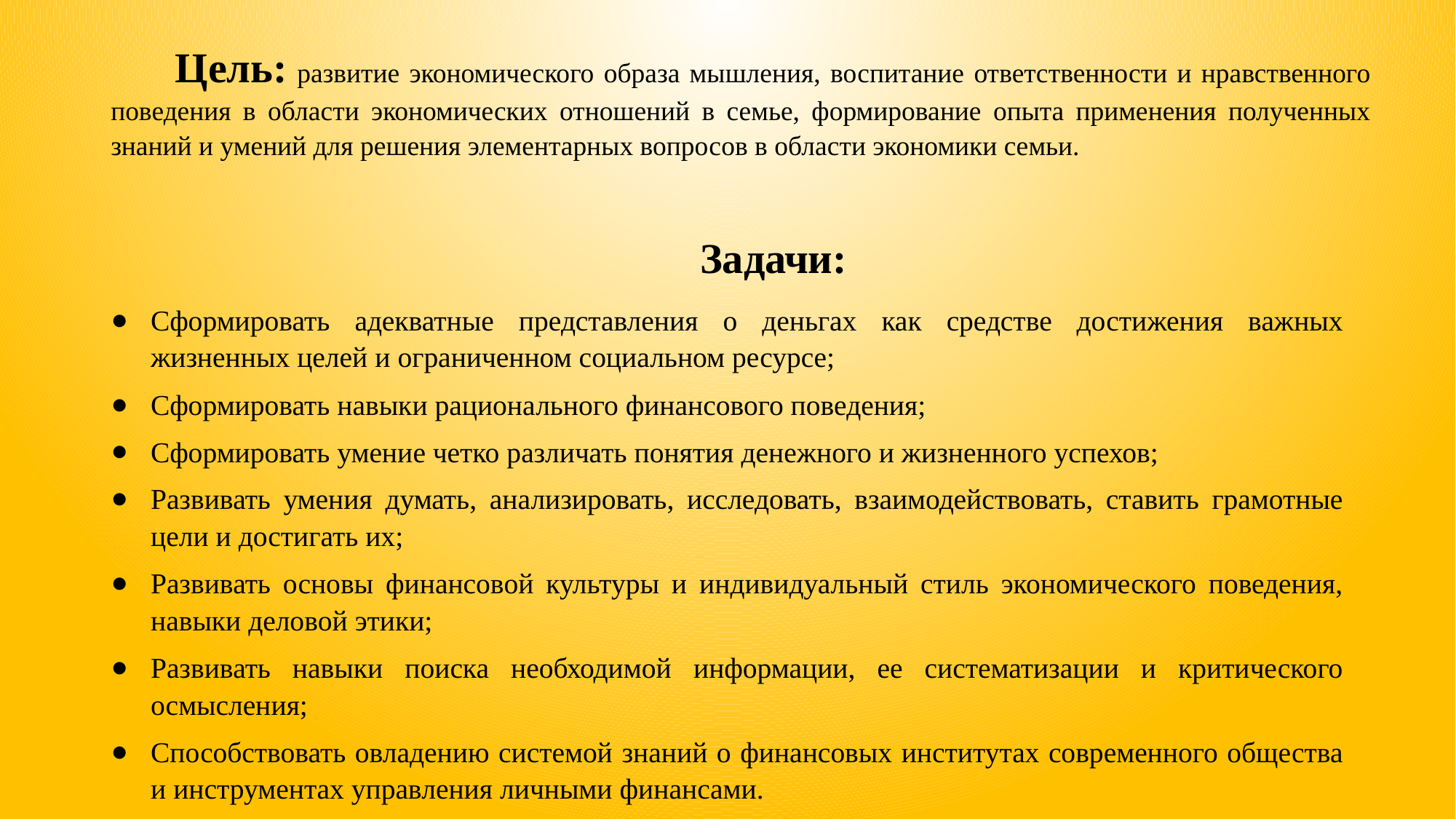

Цель: развитие экономического образа мышления, воспитание ответственности и нравственного поведения в области экономических отношений в семье, формирование опыта применения полученных знаний и умений для решения элементарных вопросов в области экономики семьи.
# Задачи:
Сформировать адекватные представления о деньгах как средстве достижения важных жизненных целей и ограниченном социальном ресурсе;
Сформировать навыки рационального финансового поведения;
Сформировать умение четко различать понятия денежного и жизненного успехов;
Развивать умения думать, анализировать, исследовать, взаимодействовать, ставить грамотные цели и достигать их;
Развивать основы финансовой культуры и индивидуальный стиль экономического поведения, навыки деловой этики;
Развивать навыки поиска необходимой информации, ее систематизации и критического осмысления;
Способствовать овладению системой знаний о финансовых институтах современного общества и инструментах управления личными финансами.